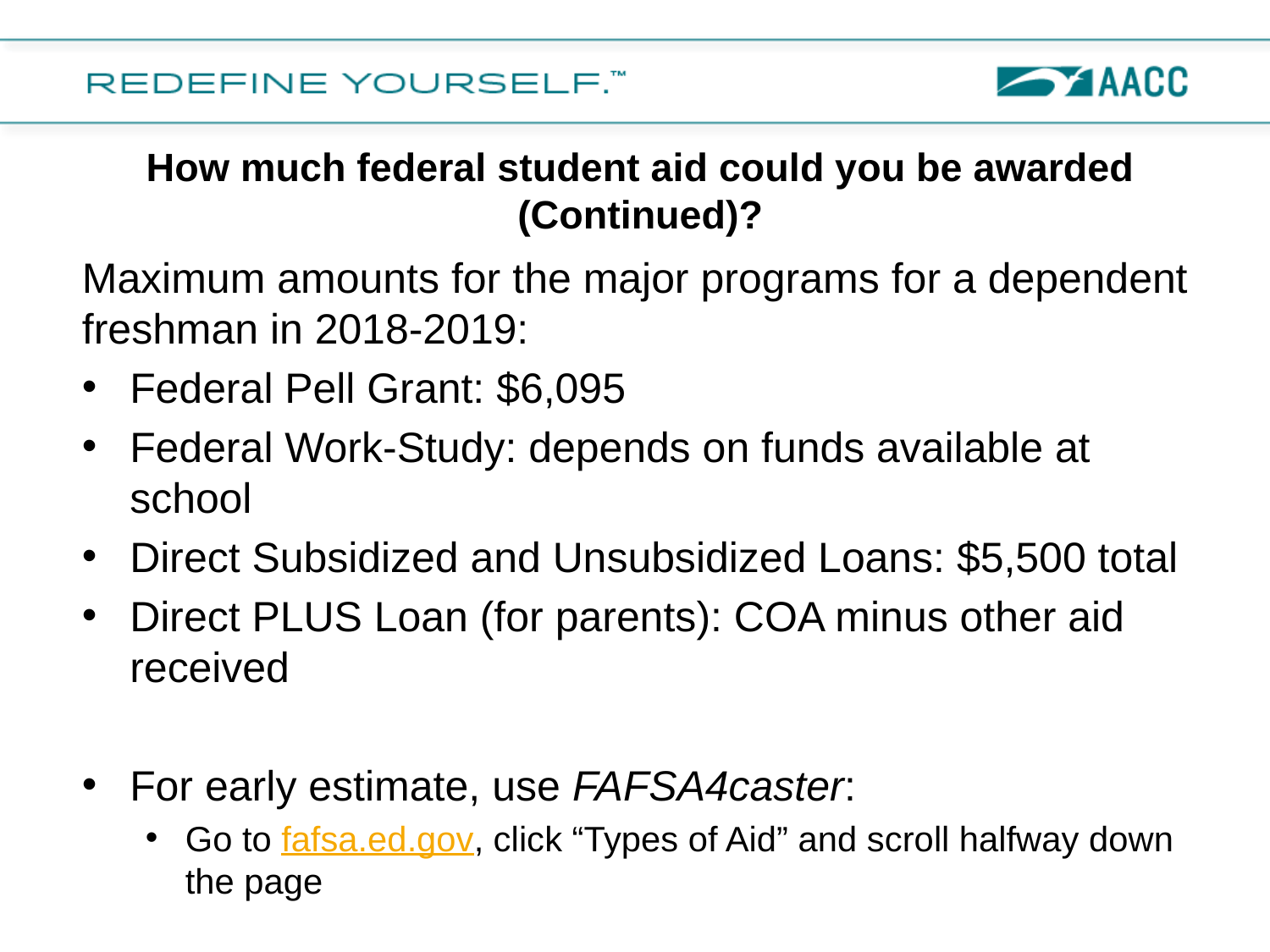

How much federal student aid could you be awarded (Continued)?
Maximum amounts for the major programs for a dependent freshman in 2018-2019:
Federal Pell Grant: $6,095
Federal Work-Study: depends on funds available at school
Direct Subsidized and Unsubsidized Loans: $5,500 total
Direct PLUS Loan (for parents): COA minus other aid received

For early estimate, use FAFSA4caster:
Go to fafsa.ed.gov, click “Types of Aid” and scroll halfway down the page